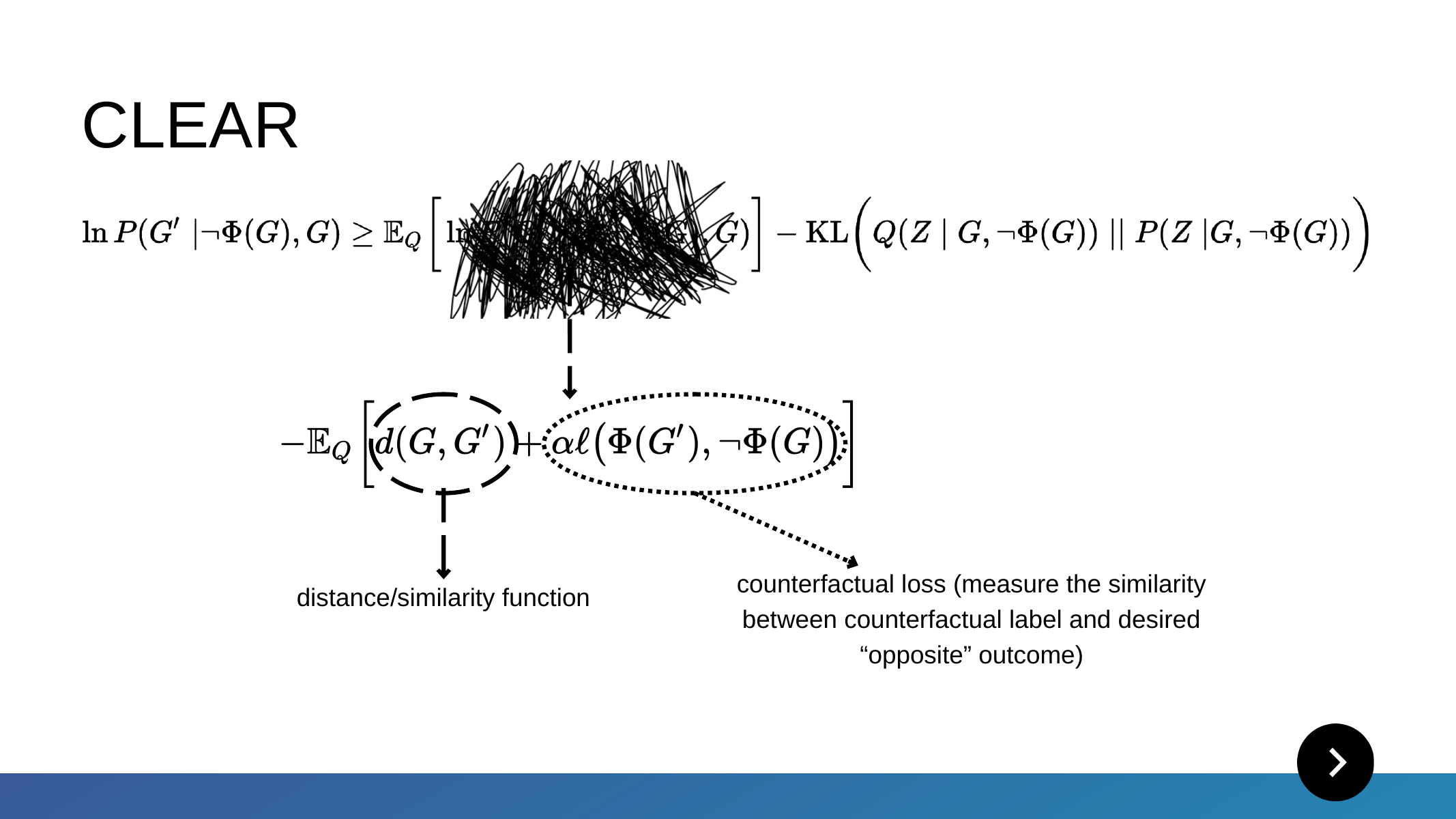

CLEAR

counterfactual loss (measure the similarity between counterfactual label and desired “opposite” outcome)
distance/similarity function